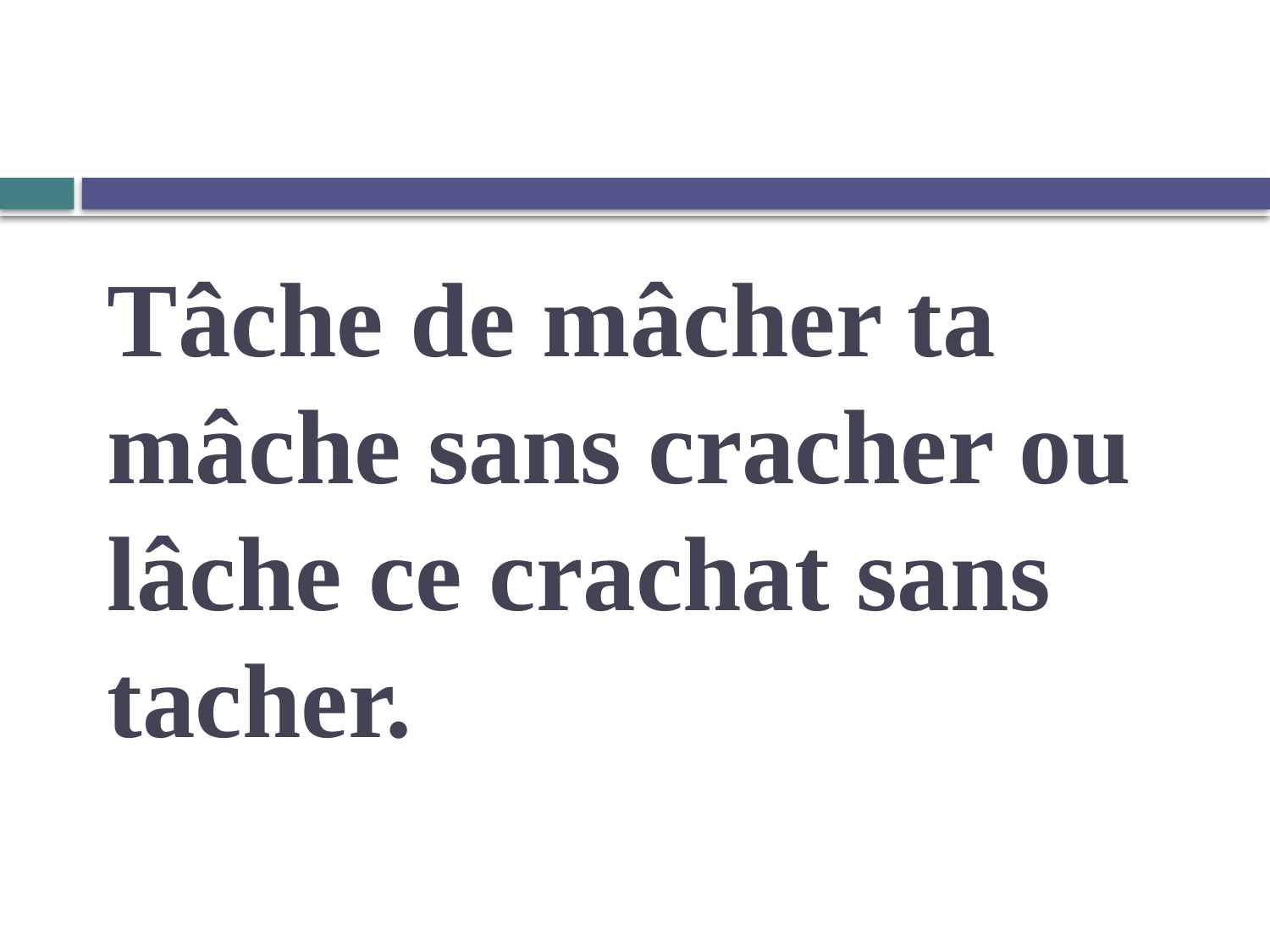

# Tâche de mâcher ta mâche sans cracher ou lâche ce crachat sans tacher.